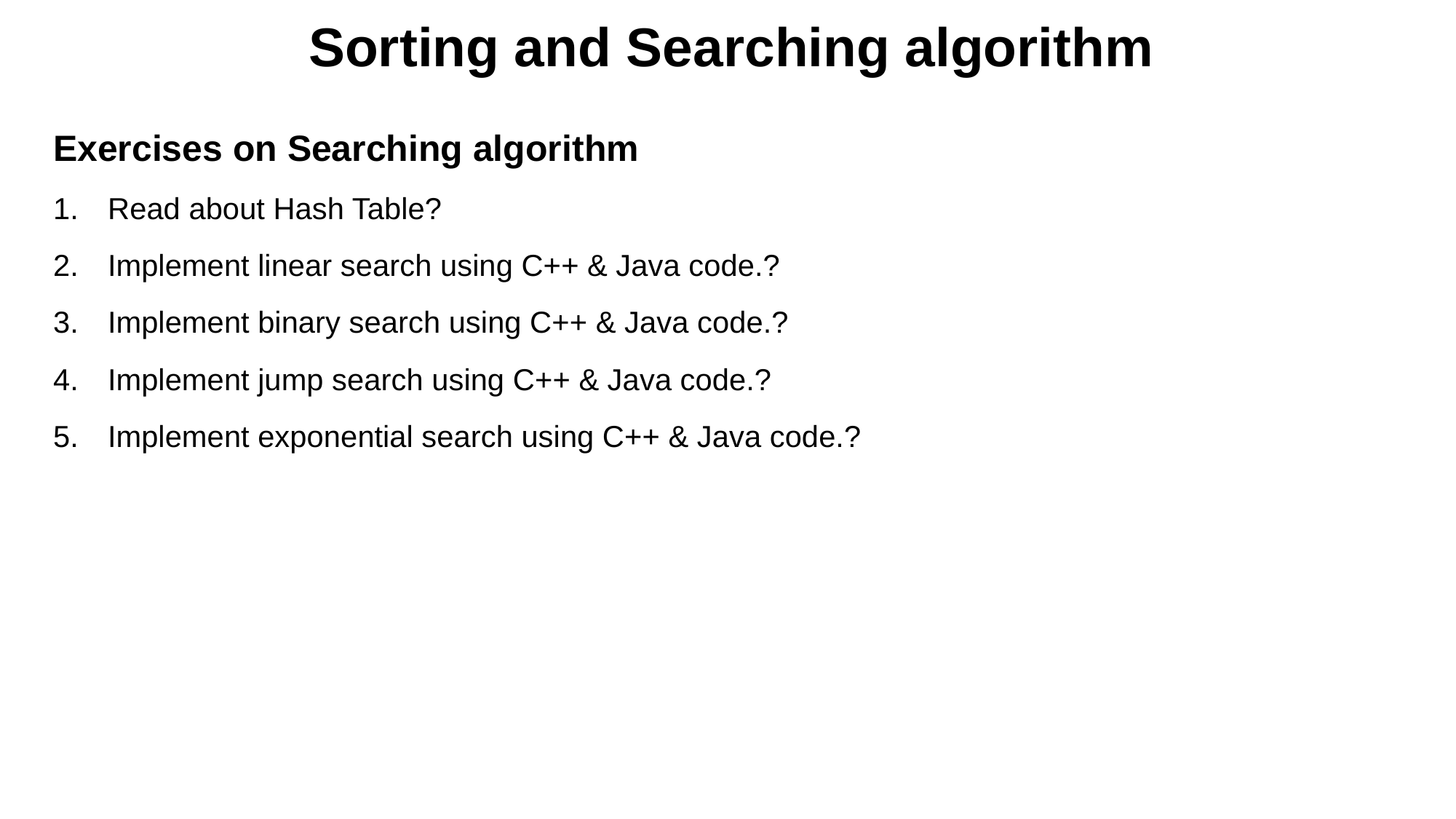

# Sorting and Searching algorithm
Exercises on Searching algorithm
Read about Hash Table?
Implement linear search using C++ & Java code.?
Implement binary search using C++ & Java code.?
Implement jump search using C++ & Java code.?
Implement exponential search using C++ & Java code.?